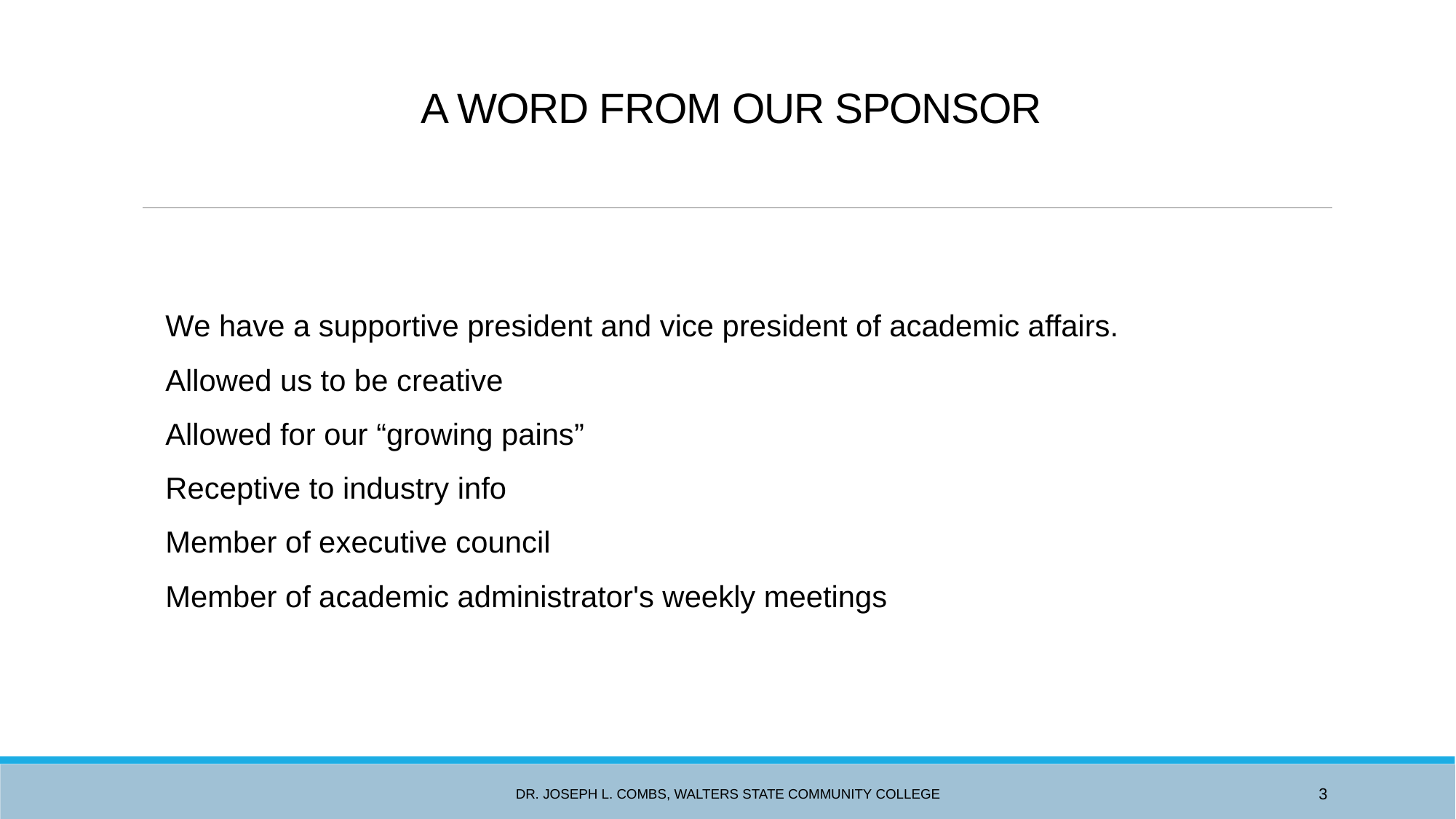

# A WORD FROM OUR SPONSOR
We have a supportive president and vice president of academic affairs.
Allowed us to be creative
Allowed for our “growing pains”
Receptive to industry info
Member of executive council
Member of academic administrator's weekly meetings
Dr. Joseph L. Combs, Walters State Community College
3